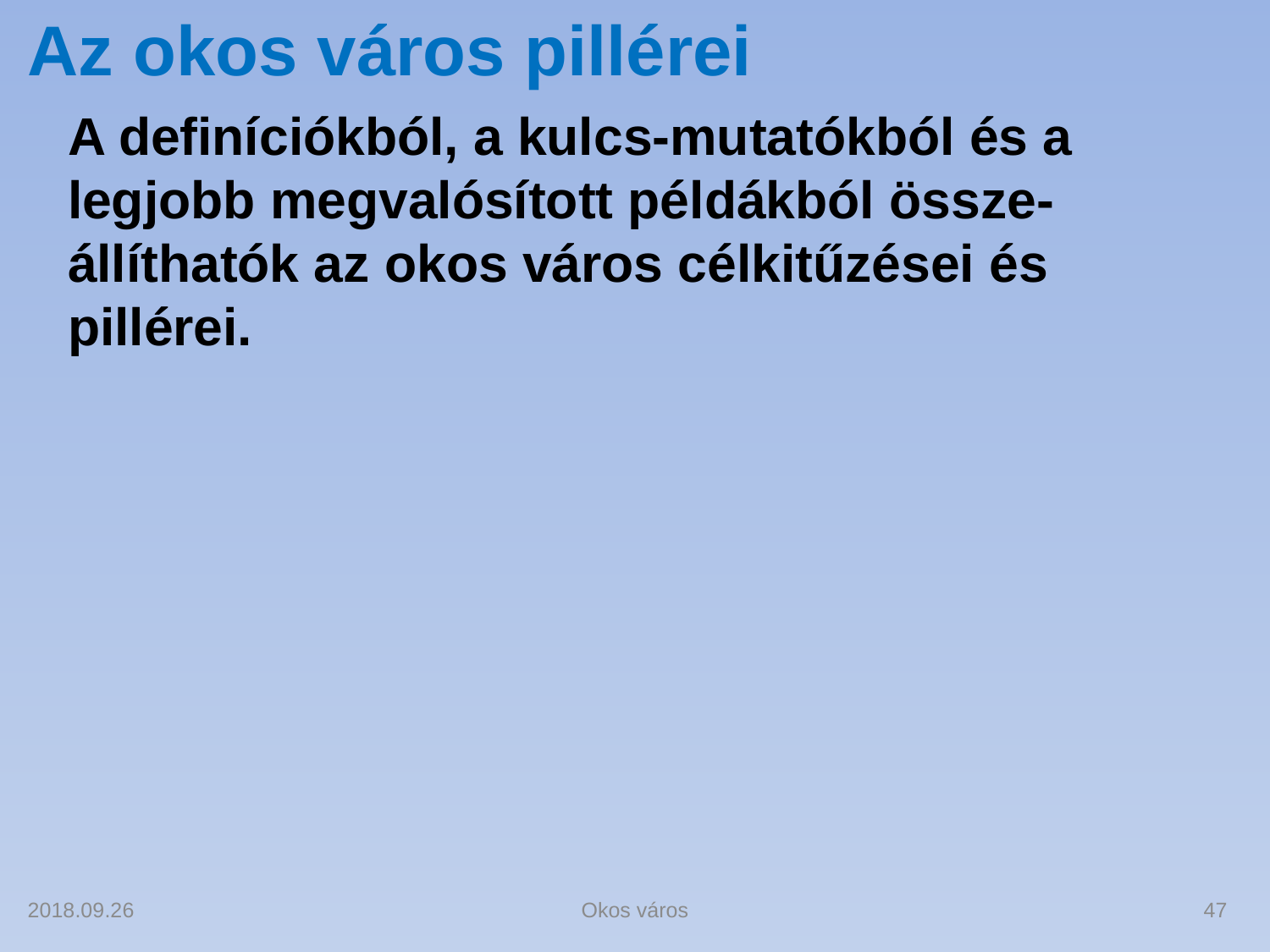

# Az okos város pillérei
A definíciókból, a kulcs-mutatókból és a  legjobb megvalósított példákból össze-állíthatók az okos város célkitűzései és pillérei.

2018.09.26
Okos város
47